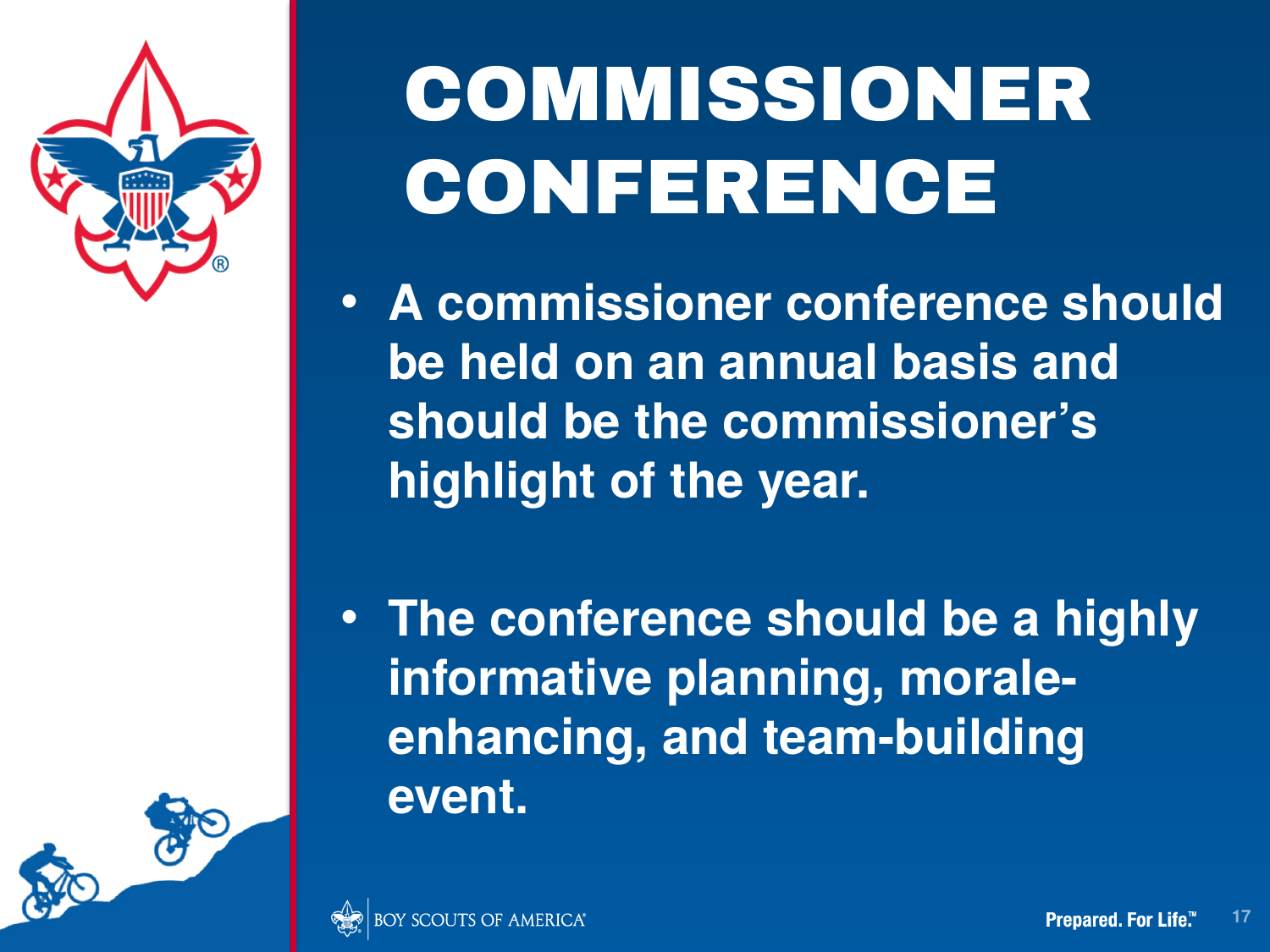

Commissioner
Conference
A commissioner conference should be held on an annual basis and should be the commissioner’s highlight of the year.

The conference should be a highly informative planning, morale-enhancing, and team-building event.
17